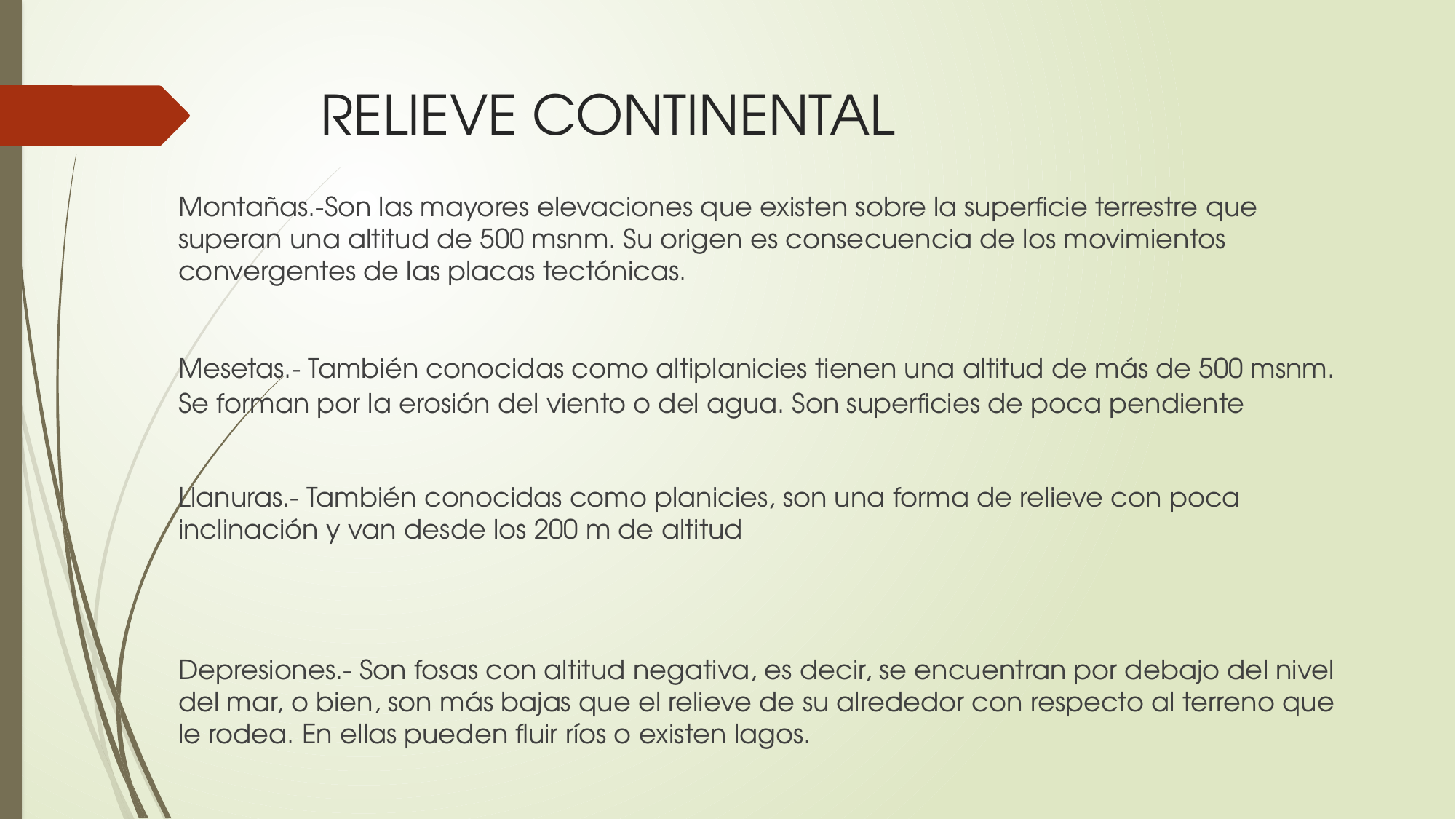

# RELIEVE CONTINENTAL
Montañas.-Son las mayores elevaciones que existen sobre la superficie terrestre que superan una altitud de 500 msnm. Su origen es consecuencia de los movimientos convergentes de las placas tectónicas.

Mesetas.- También conocidas como altiplanicies tienen una altitud de más de 500 msnm. Se forman por la erosión del viento o del agua. Son superficies de poca pendiente

Llanuras.- También conocidas como planicies, son una forma de relieve con poca inclinación y van desde los 200 m de altitud

Depresiones.- Son fosas con altitud negativa, es decir, se encuentran por debajo del nivel del mar, o bien, son más bajas que el relieve de su alrededor con respecto al terreno que le rodea. En ellas pueden fluir ríos o existen lagos.